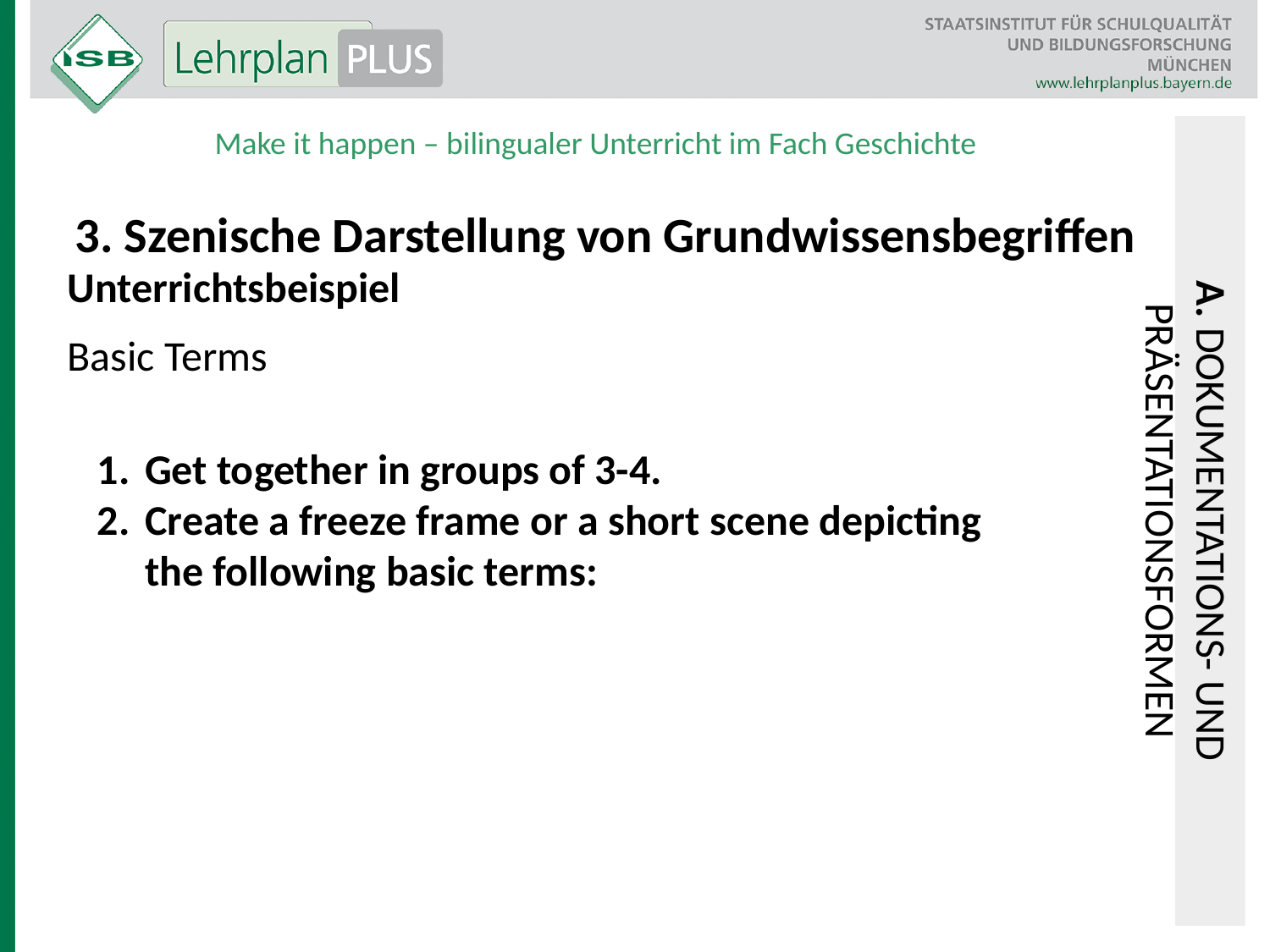

Make it happen – bilingualer Unterricht im Fach Geschichte
3. Szenische Darstellung von Grundwissensbegriffen

Unterrichtsbeispiel
Basic Terms
Get together in groups of 3-4.
Create a freeze frame or a short scene depicting the following basic terms:
A. Dokumentations- und Präsentationsformen